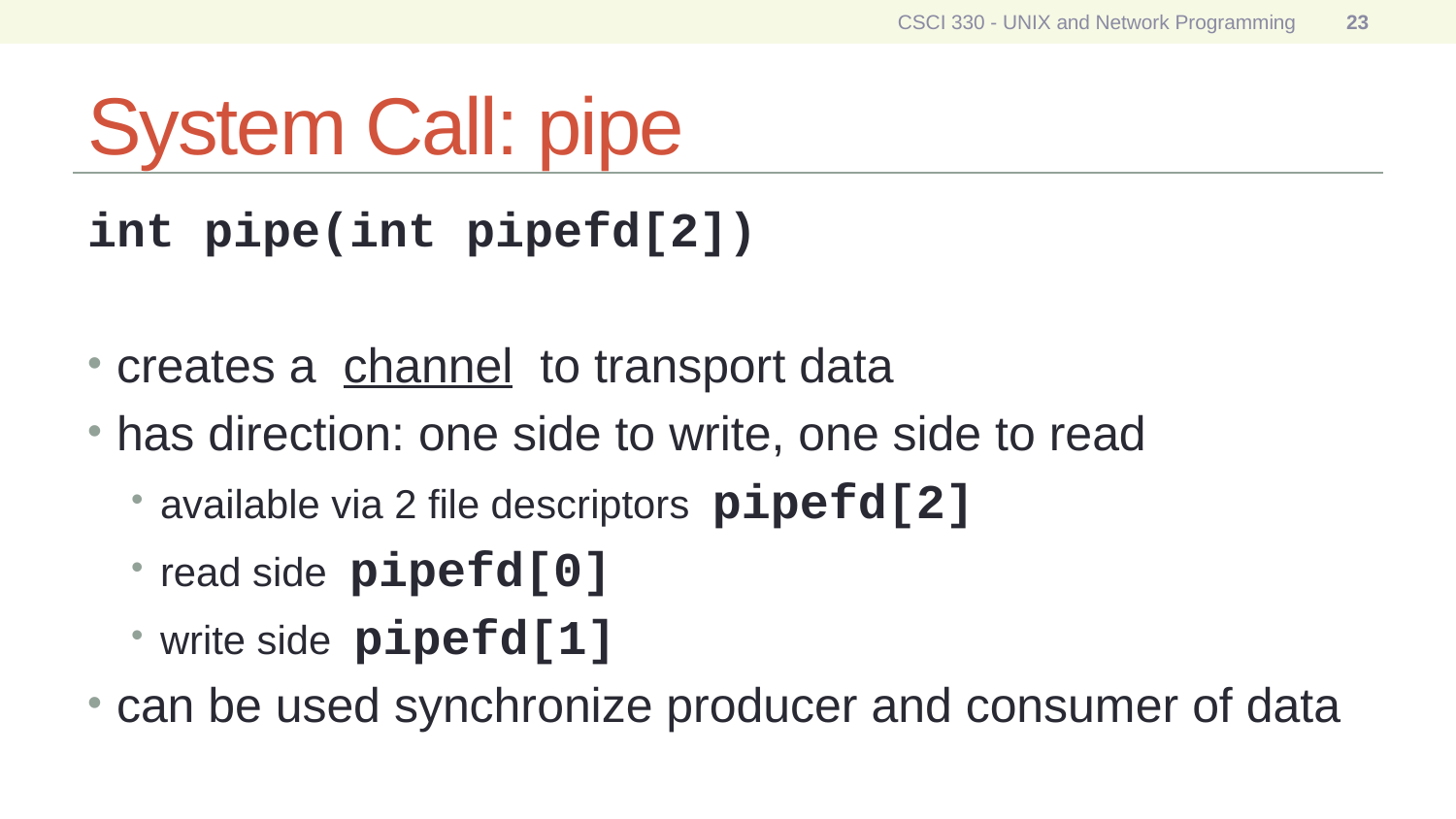

CSCI 330 - UNIX and Network Programming
23
# System Call: pipe
int pipe(int pipefd[2])

creates a  channel  to transport data
has direction: one side to write, one side to read
available via 2 file descriptors  pipefd[2]
read side  pipefd[0]
write side  pipefd[1]
can be used synchronize producer and consumer of data